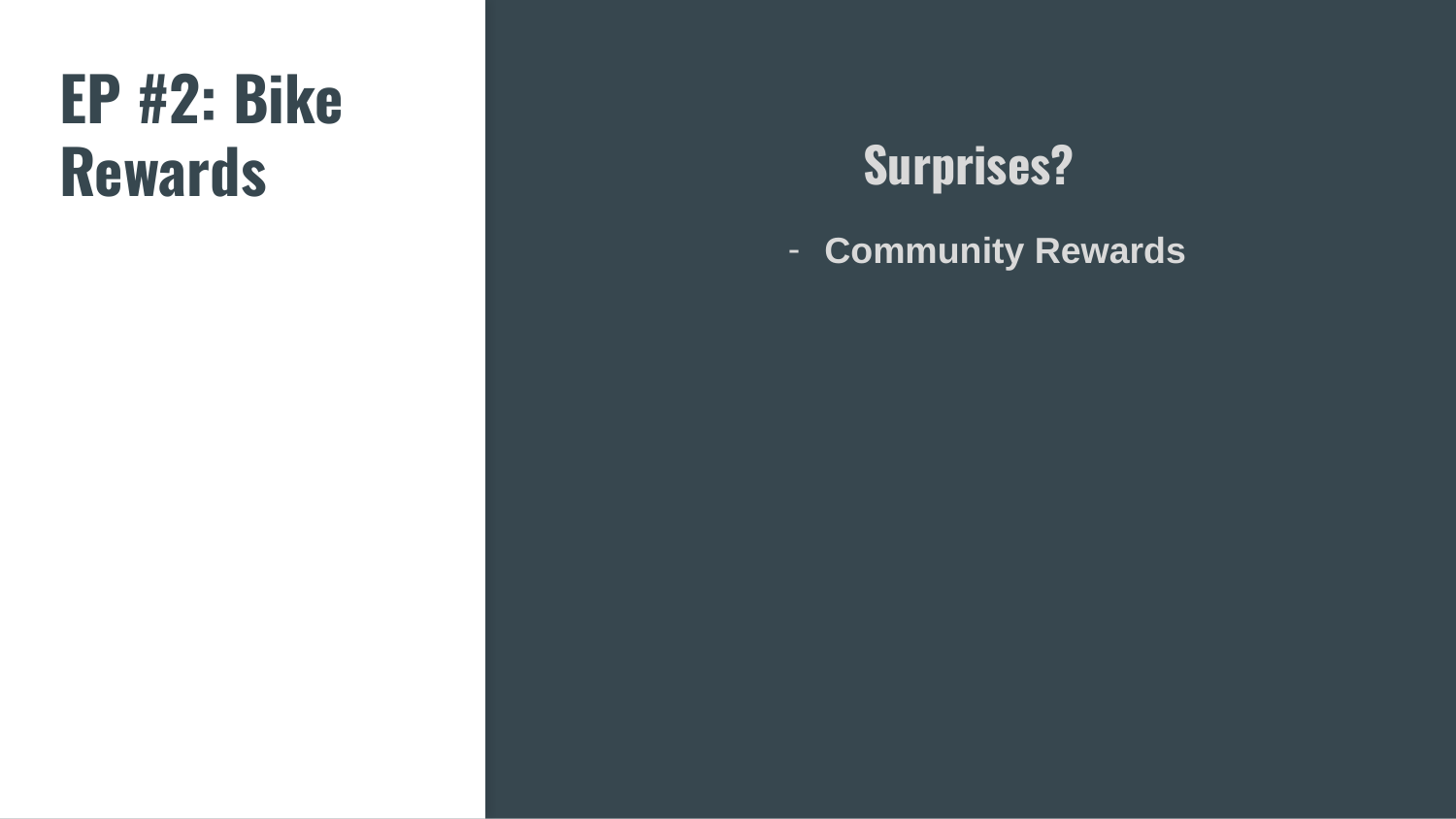

# EP #2: Bike Rewards
Surprises?
Community Rewards